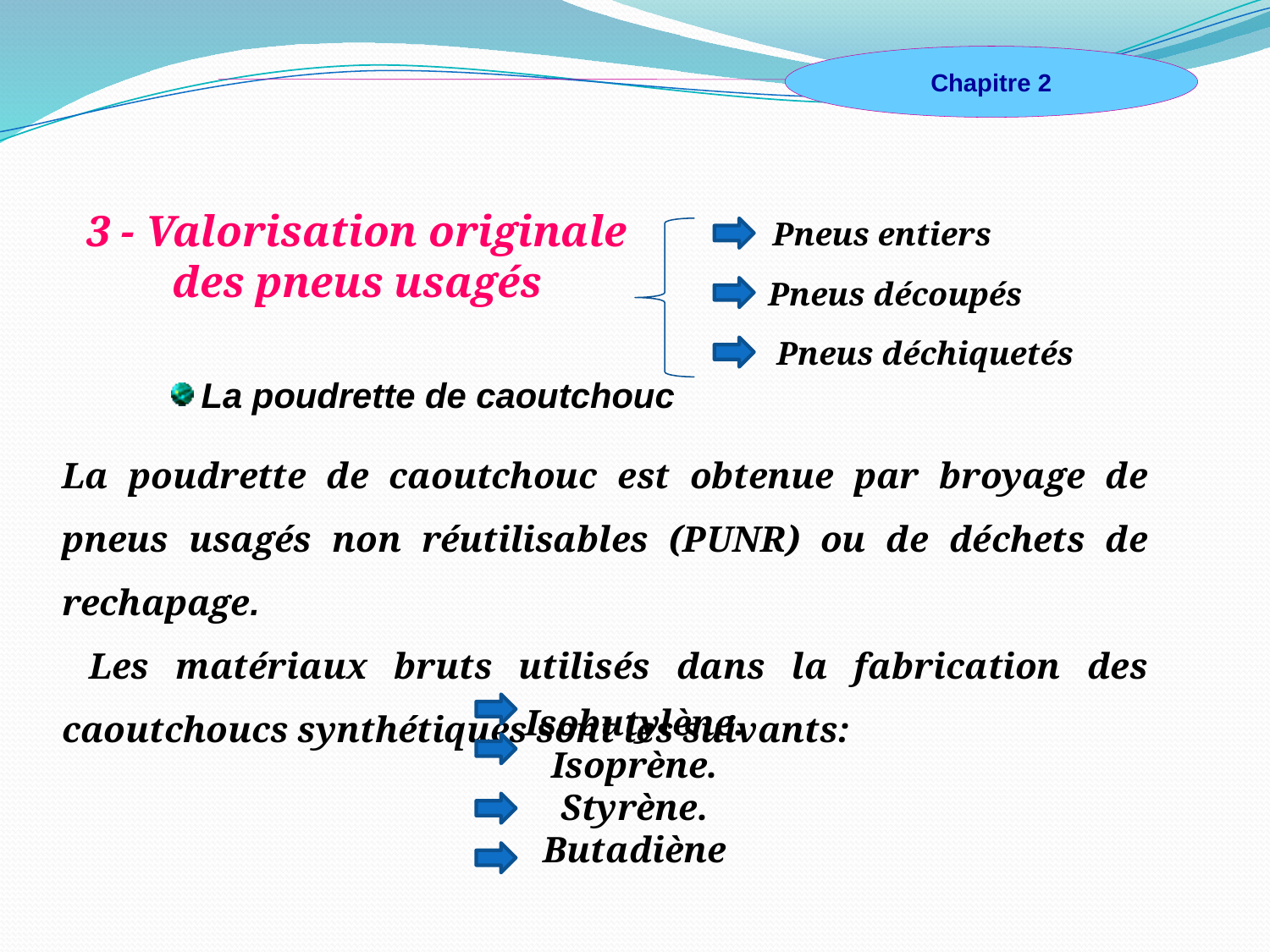

Chapitre 2

3 - Valorisation originale des pneus usagés

Pneus entiers

Pneus découpés

Pneus déchiquetés

La poudrette de caoutchouc
La poudrette de caoutchouc est obtenue par broyage de pneus usagés non réutilisables (PUNR) ou de déchets de rechapage.
 Les matériaux bruts utilisés dans la fabrication des caoutchoucs synthétiques sont les suivants:

Isobutylène.
Isoprène.
Styrène.
Butadiène